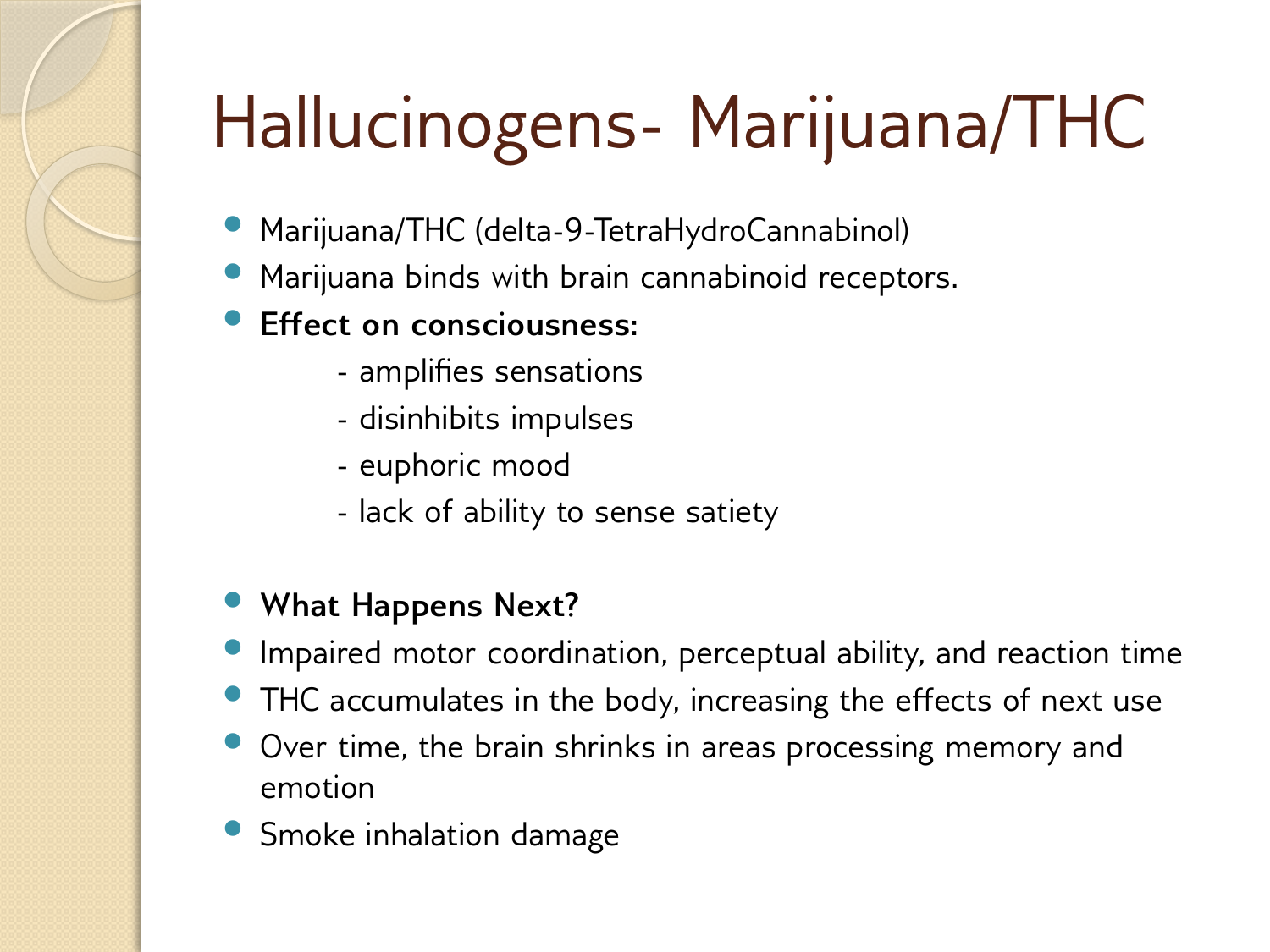

# Hallucinogens- Marijuana/THC
Marijuana/THC (delta-9-TetraHydroCannabinol)
Marijuana binds with brain cannabinoid receptors.
Effect on consciousness:
		- amplifies sensations
		- disinhibits impulses
		- euphoric mood
		- lack of ability to sense satiety

What Happens Next?
Impaired motor coordination, perceptual ability, and reaction time
THC accumulates in the body, increasing the effects of next use
Over time, the brain shrinks in areas processing memory and emotion
Smoke inhalation damage